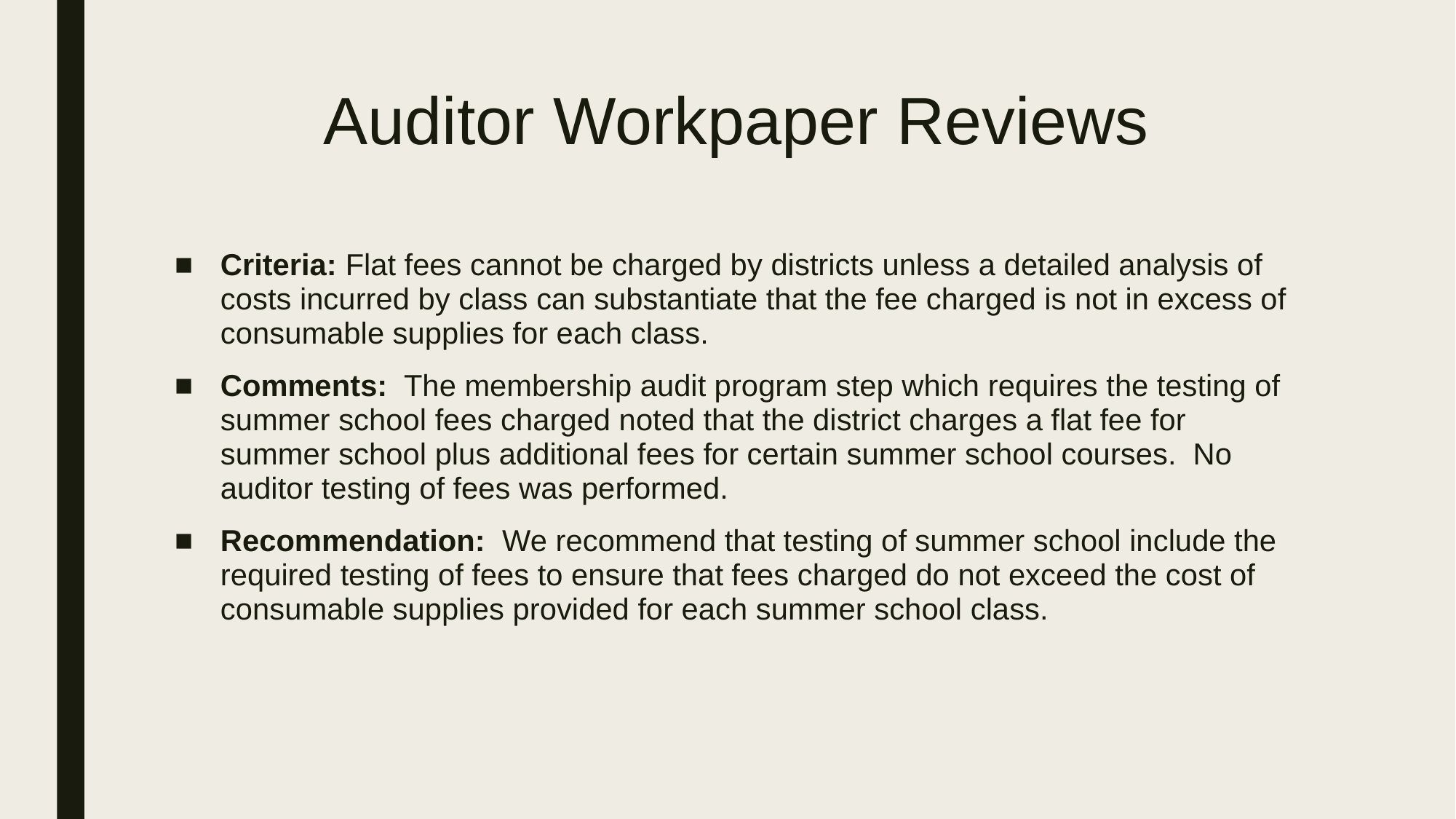

# Auditor Workpaper Reviews
Criteria: Flat fees cannot be charged by districts unless a detailed analysis of costs incurred by class can substantiate that the fee charged is not in excess of consumable supplies for each class.
Comments:  The membership audit program step which requires the testing of summer school fees charged noted that the district charges a flat fee for summer school plus additional fees for certain summer school courses.  No auditor testing of fees was performed.
Recommendation:  We recommend that testing of summer school include the required testing of fees to ensure that fees charged do not exceed the cost of consumable supplies provided for each summer school class.